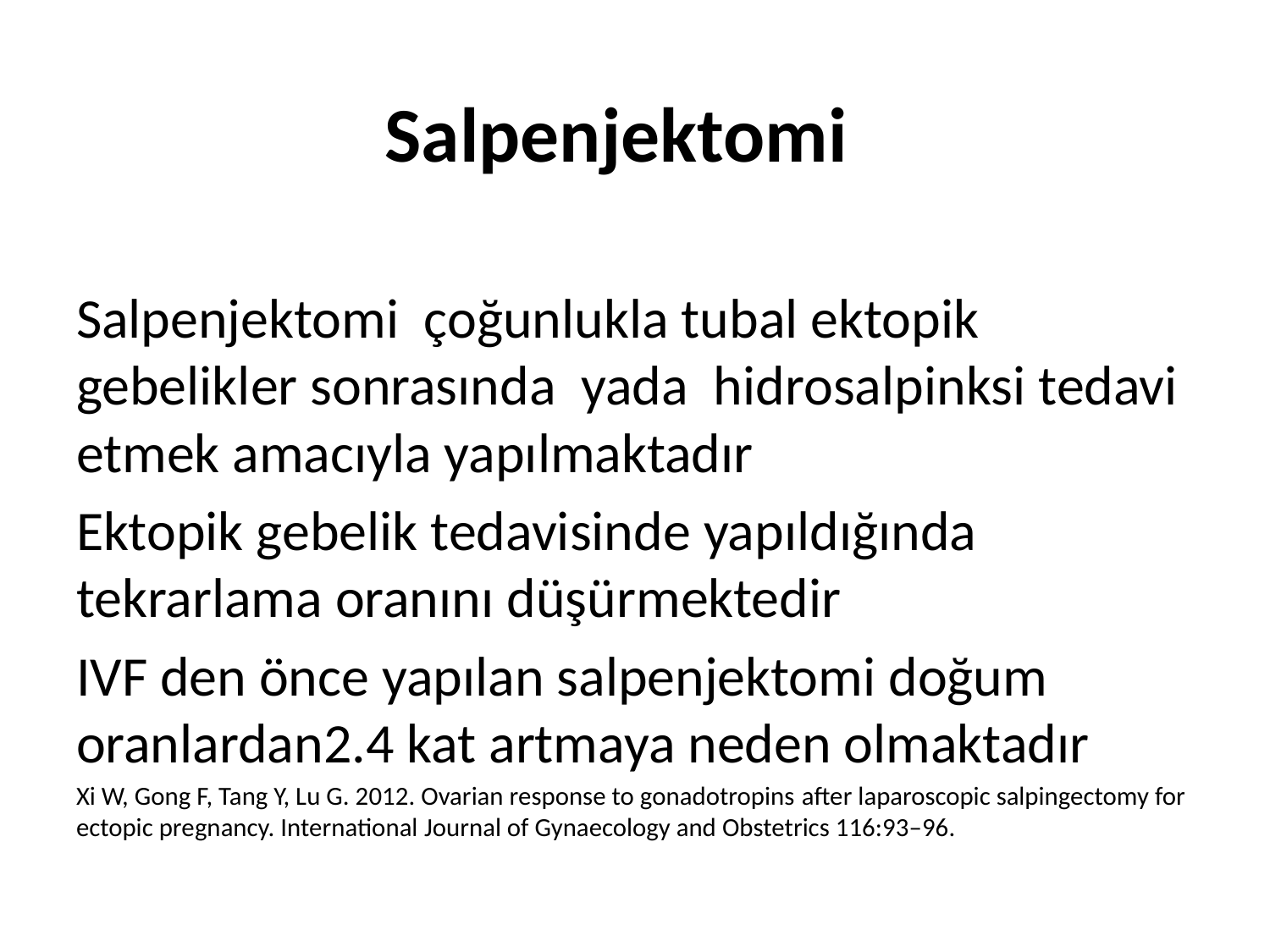

# Salpenjektomi
Salpenjektomi  çoğunlukla tubal ektopik gebelikler sonrasında  yada  hidrosalpinksi tedavi etmek amacıyla yapılmaktadır
Ektopik gebelik tedavisinde yapıldığında tekrarlama oranını düşürmektedir
IVF den önce yapılan salpenjektomi doğum oranlardan2.4 kat artmaya neden olmaktadır
Xi W, Gong F, Tang Y, Lu G. 2012. Ovarian response to gonadotropins after laparoscopic salpingectomy for ectopic pregnancy. International Journal of Gynaecology and Obstetrics 116:93–96.